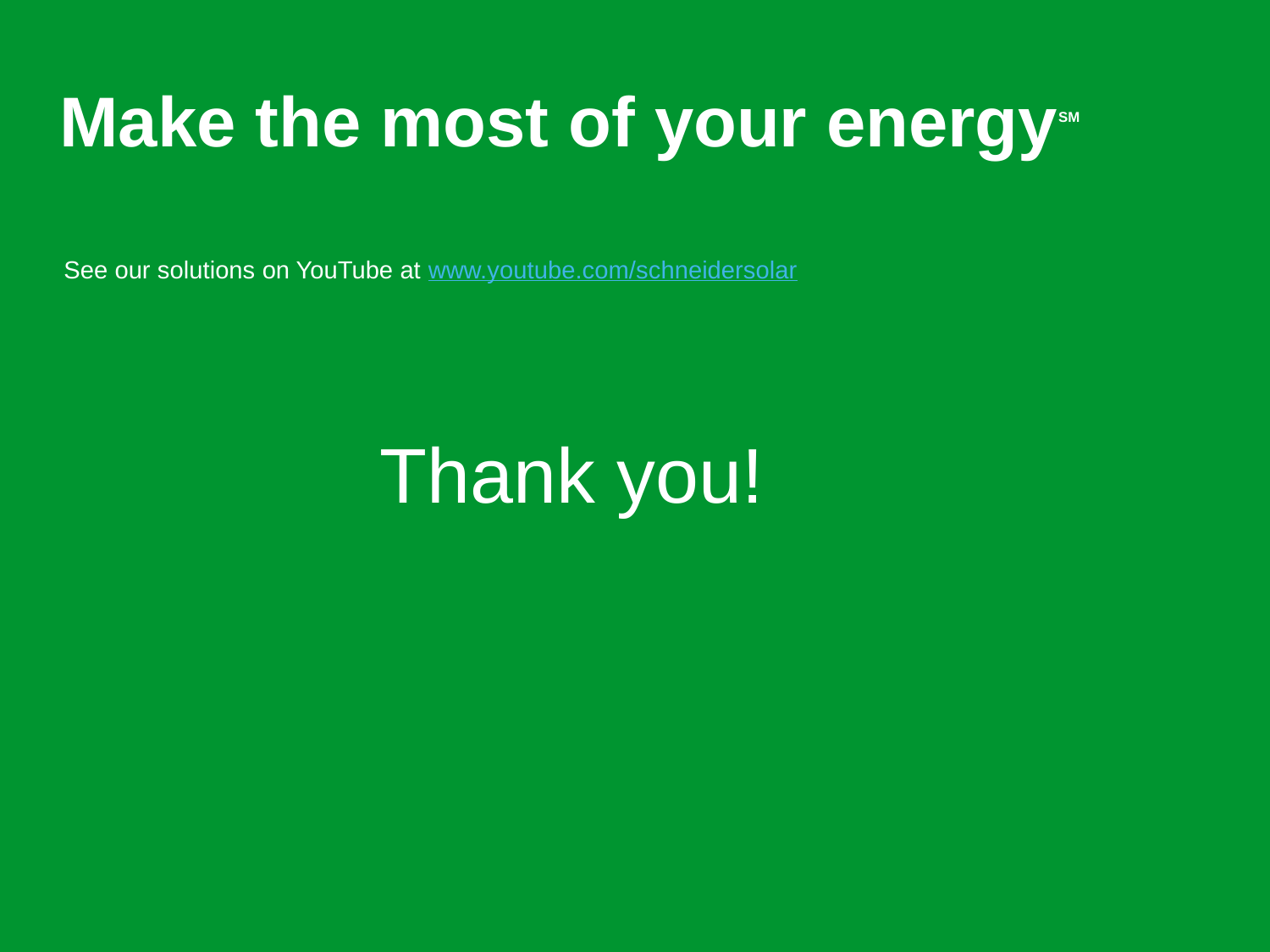

Thank you!
Make the most of your energySM
 See our solutions on YouTube at www.youtube.com/schneidersolar